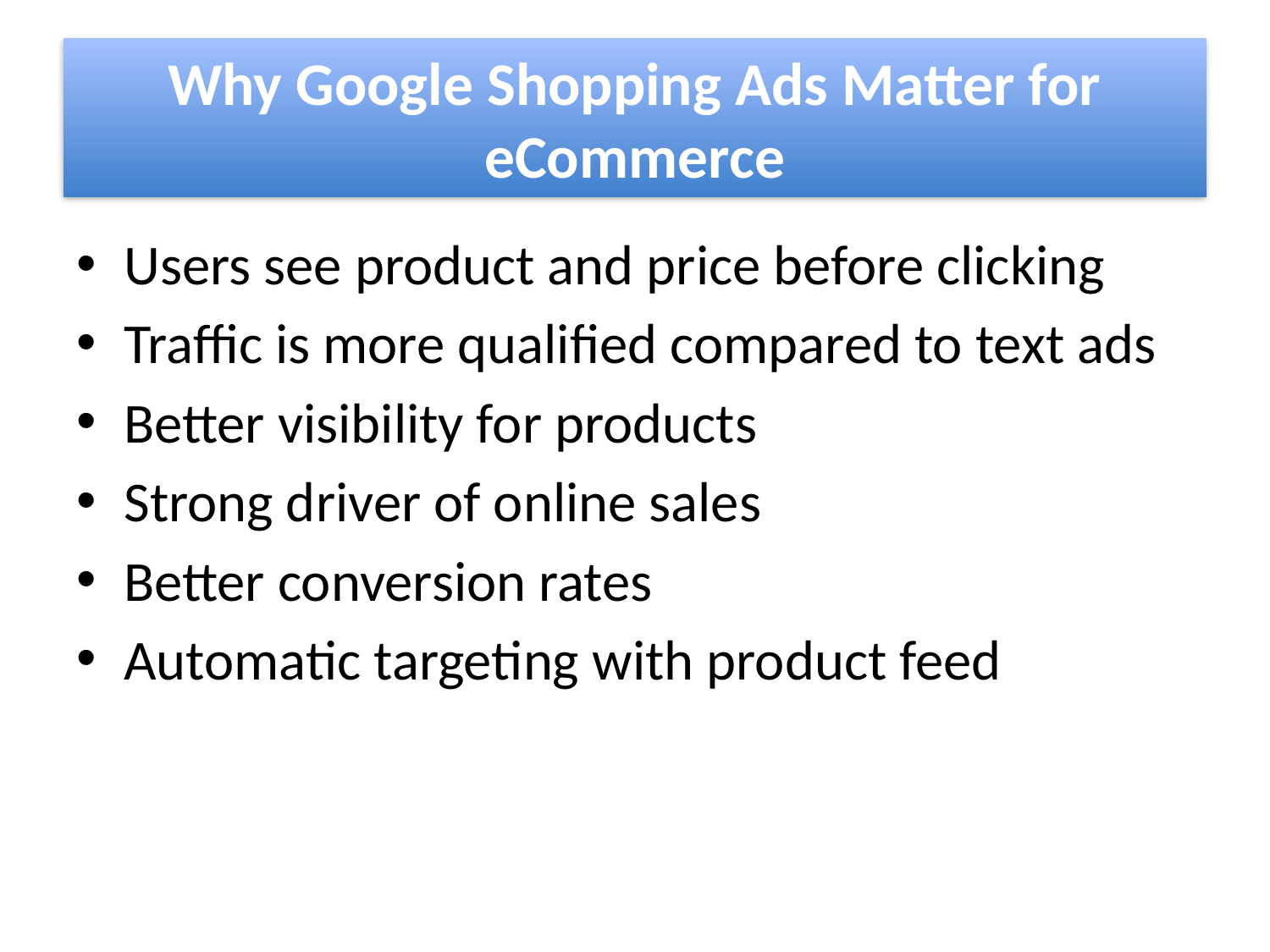

# Why Google Shopping Ads Matter for eCommerce
Users see product and price before clicking
Traffic is more qualified compared to text ads
Better visibility for products
Strong driver of online sales
Better conversion rates
Automatic targeting with product feed